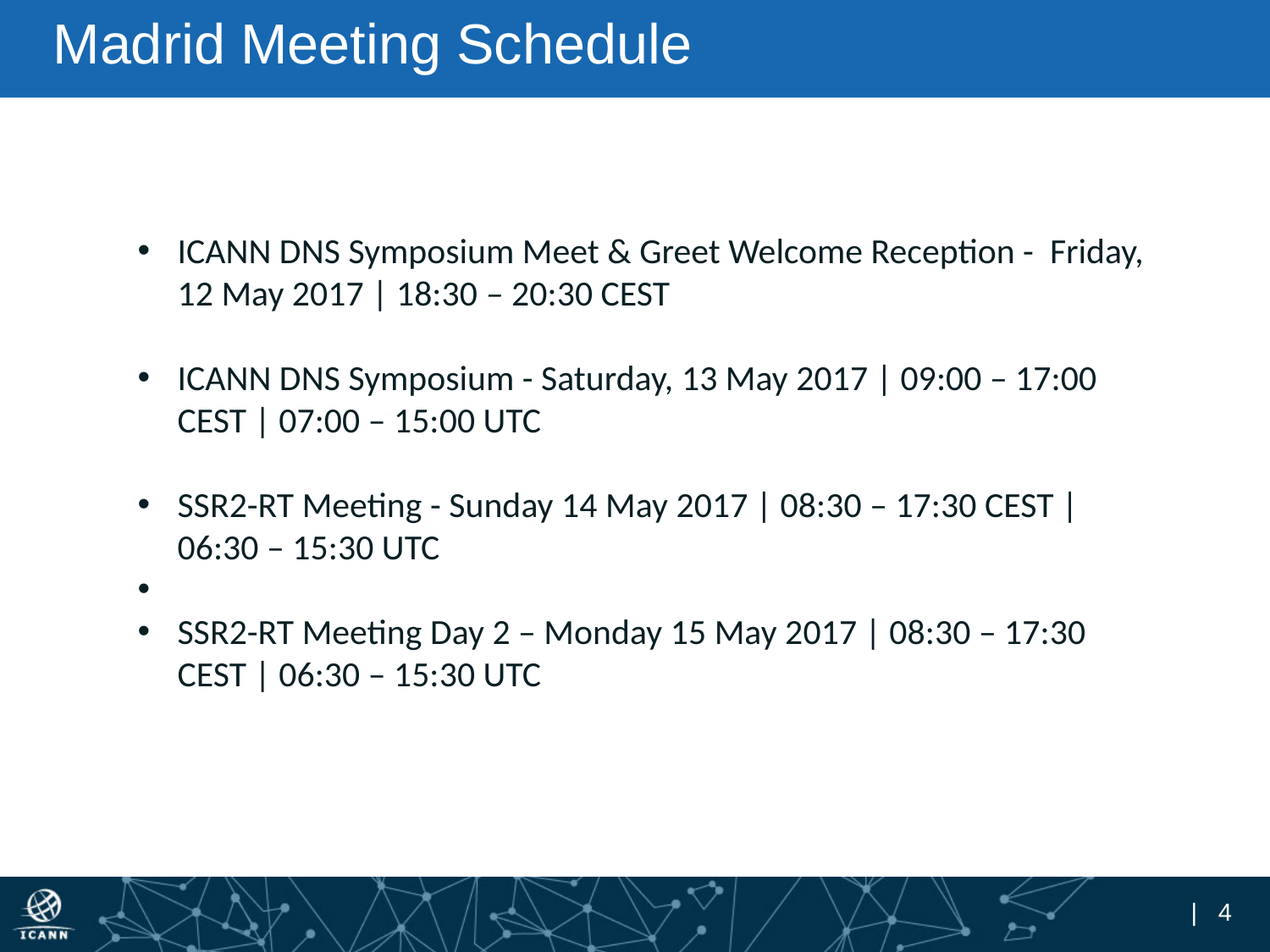

# Madrid Meeting Schedule
ICANN DNS Symposium Meet & Greet Welcome Reception -  Friday, 12 May 2017 | 18:30 – 20:30 CEST

ICANN DNS Symposium - Saturday, 13 May 2017 | 09:00 – 17:00 CEST | 07:00 – 15:00 UTC

SSR2-RT Meeting - Sunday 14 May 2017 | 08:30 – 17:30 CEST | 06:30 – 15:30 UTC

SSR2-RT Meeting Day 2 – Monday 15 May 2017 | 08:30 – 17:30 CEST | 06:30 – 15:30 UTC